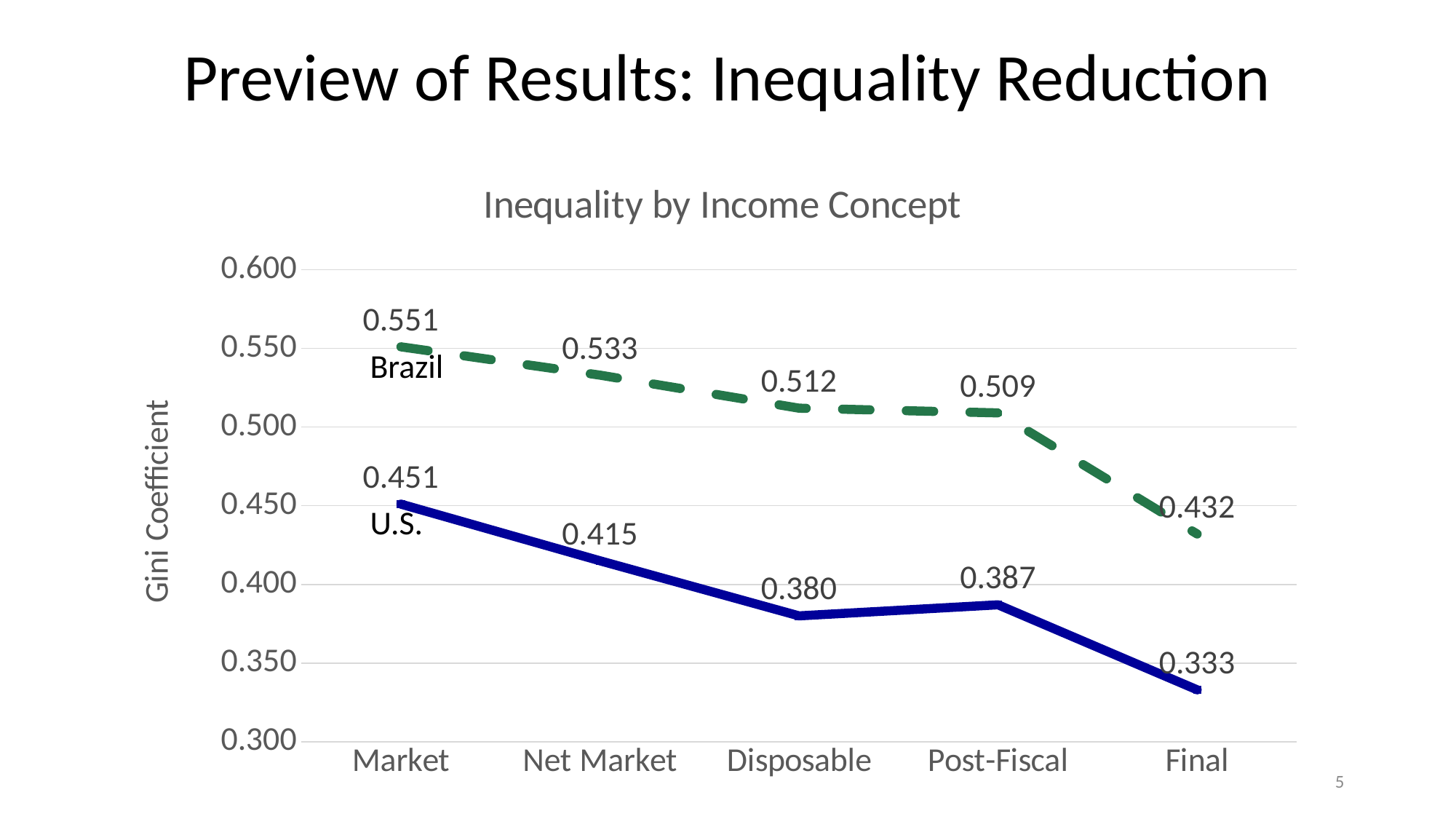

# Preview of Results: Inequality Reduction

### Chart: Inequality by Income Concept

| Category |  |  |
|---|---|---|
| Market | 0.451 | 0.551 |
| Net Market | 0.415 | 0.533 |
| Disposable | 0.38 | 0.512 |
| Post-Fiscal | 0.387 | 0.509 |
| Final | 0.333 | 0.432 |
Brazil
U.S.
5